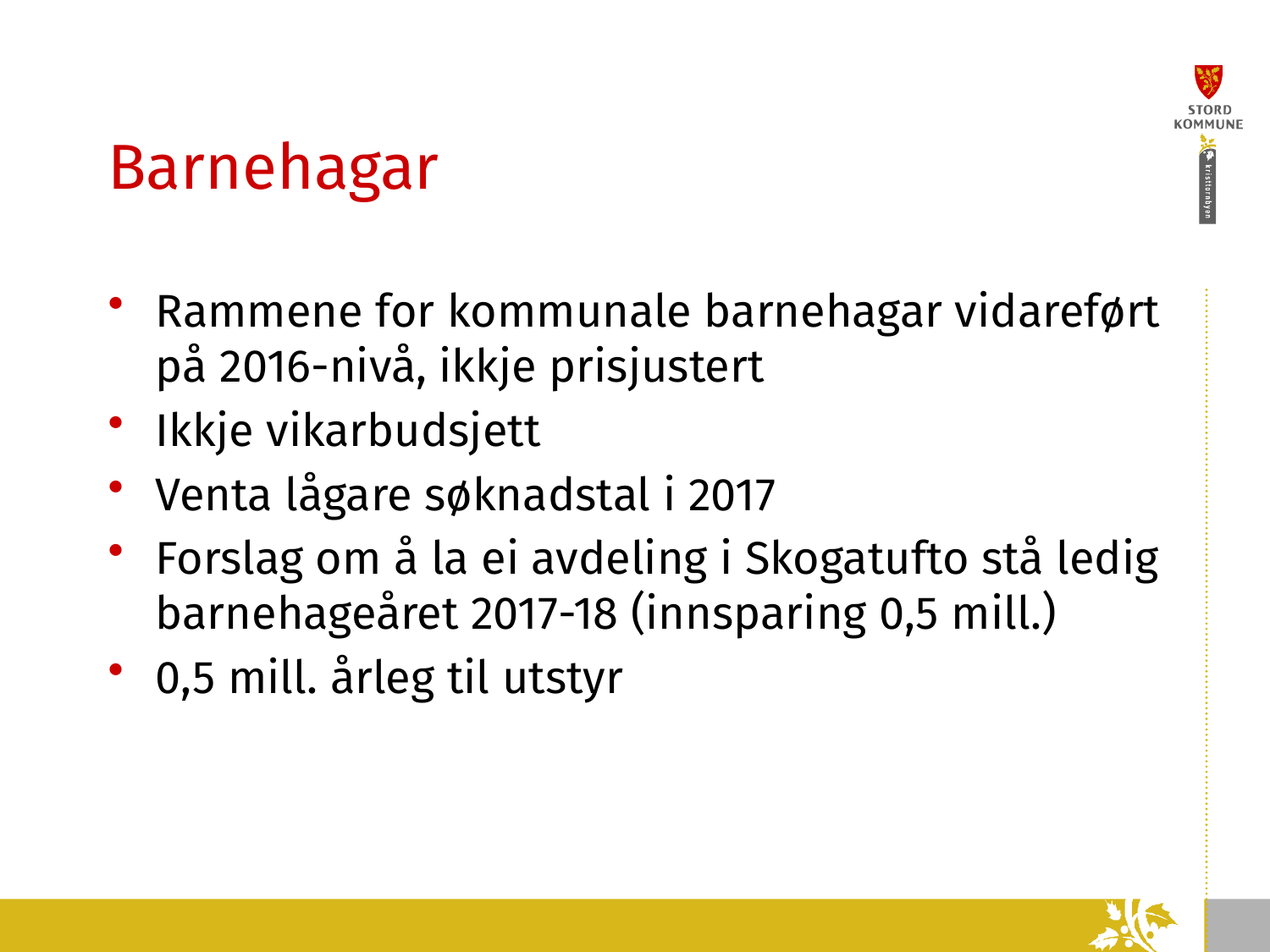

# Barnehagar
Rammene for kommunale barnehagar vidareført på 2016-nivå, ikkje prisjustert
Ikkje vikarbudsjett
Venta lågare søknadstal i 2017
Forslag om å la ei avdeling i Skogatufto stå ledig barnehageåret 2017-18 (innsparing 0,5 mill.)
0,5 mill. årleg til utstyr